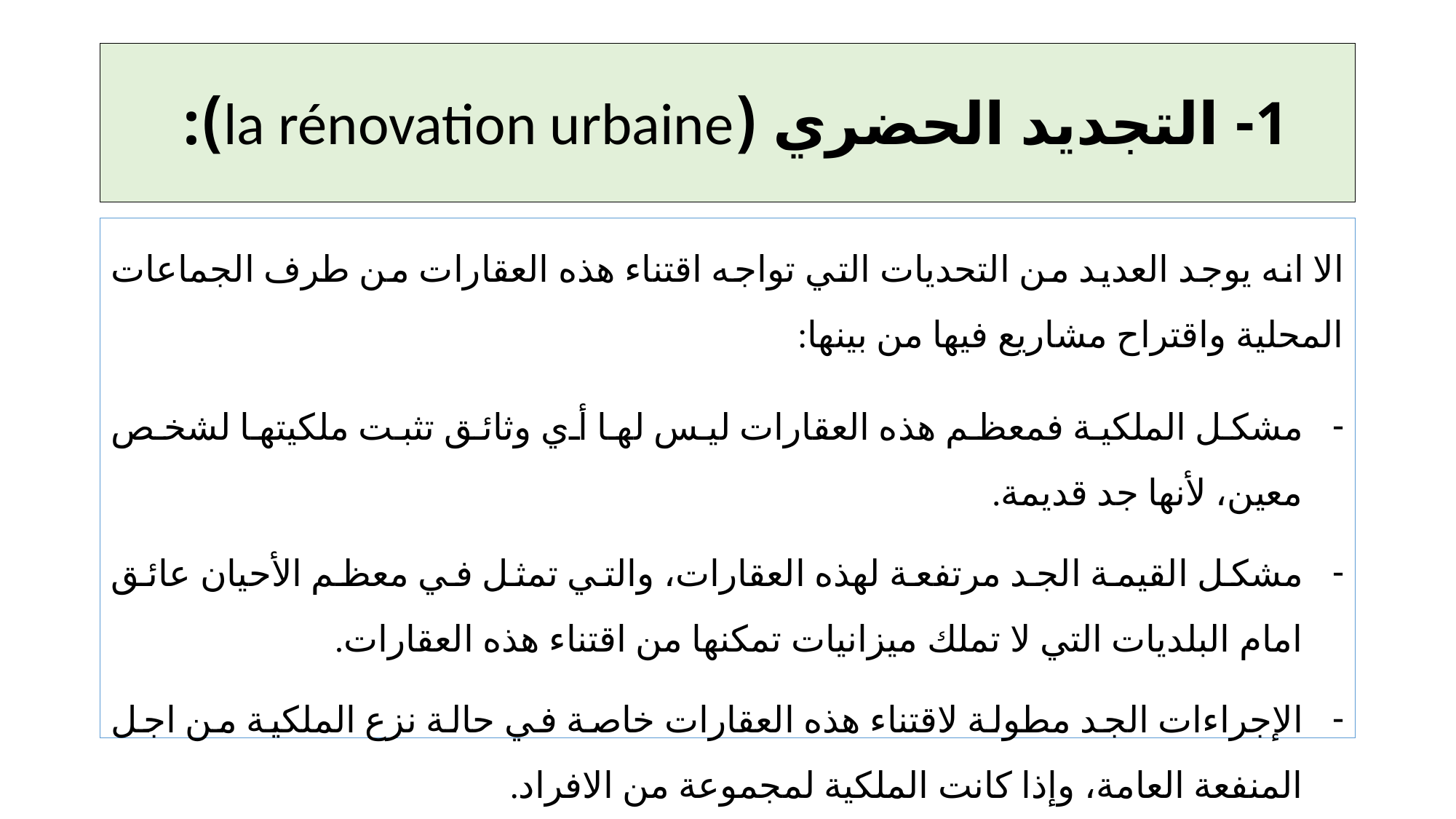

# 1- التجديد الحضري (la rénovation urbaine):
الا انه يوجد العديد من التحديات التي تواجه اقتناء هذه العقارات من طرف الجماعات المحلية واقتراح مشاريع فيها من بينها:
مشكل الملكية فمعظم هذه العقارات ليس لها أي وثائق تثبت ملكيتها لشخص معين، لأنها جد قديمة.
مشكل القيمة الجد مرتفعة لهذه العقارات، والتي تمثل في معظم الأحيان عائق امام البلديات التي لا تملك ميزانيات تمكنها من اقتناء هذه العقارات.
الإجراءات الجد مطولة لاقتناء هذه العقارات خاصة في حالة نزع الملكية من اجل المنفعة العامة، وإذا كانت الملكية لمجموعة من الافراد.